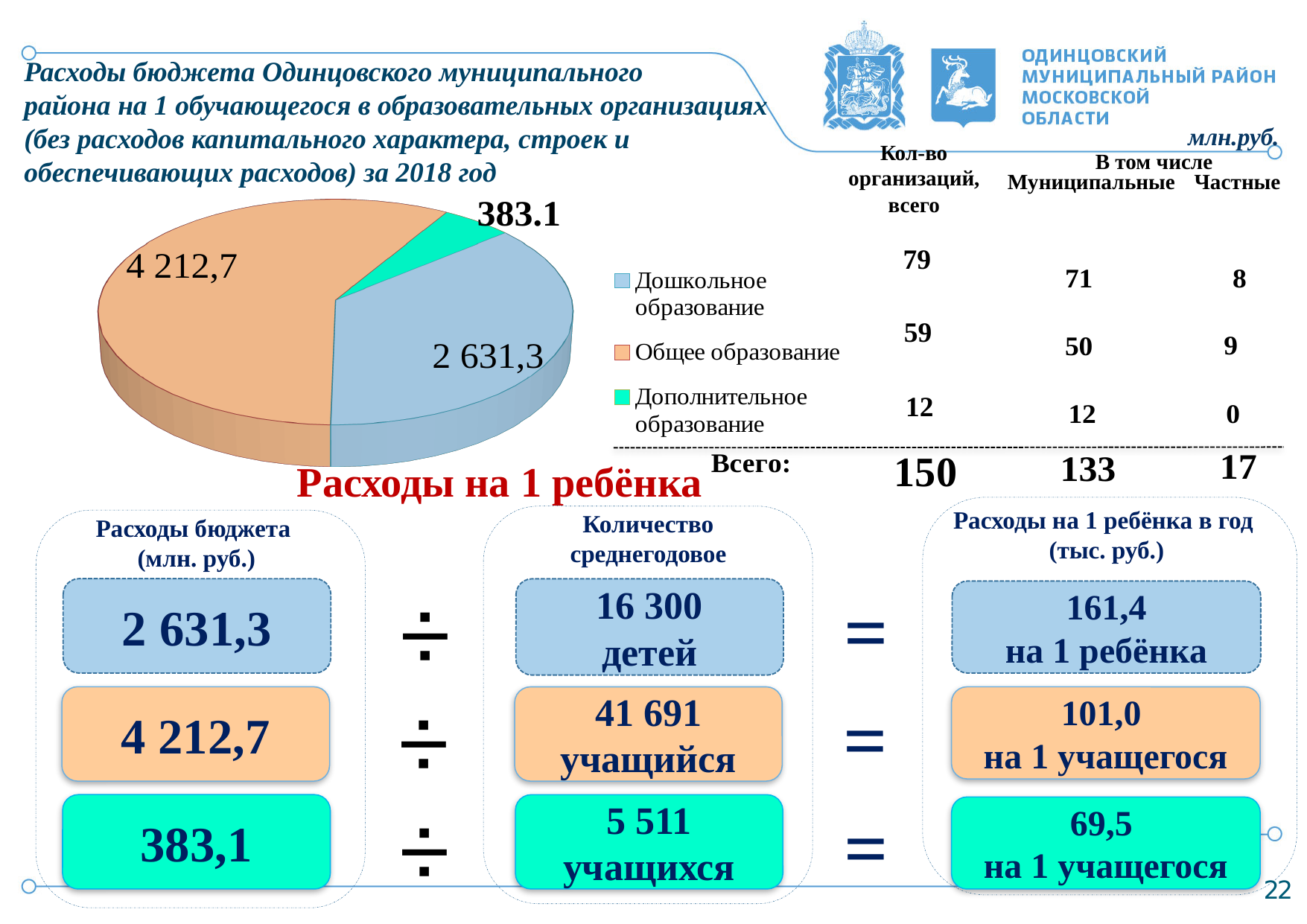

# Расходы бюджета Одинцовского муниципального района на 1 обучающегося в образовательных организациях (без расходов капитального характера, строек и обеспечивающих расходов) за 2018 год
млн.руб.
В том числе
Кол-во организаций, всего
Муниципальные
Частные

[unsupported chart]

79
59
12
150
Расходы на 1 ребёнка

Расходы на 1 ребёнка в год
(тыс. руб.)

Расходы бюджета
(млн. руб.)
Количество
среднегодовое
2 631,3
16 300
детей
161,4
на 1 ребёнка
=
÷
4 212,7
41 691
учащийся
101,0
на 1 учащегося
=
÷
383,1
5 511
учащихся
69,5
на 1 учащегося
=
÷
30
22